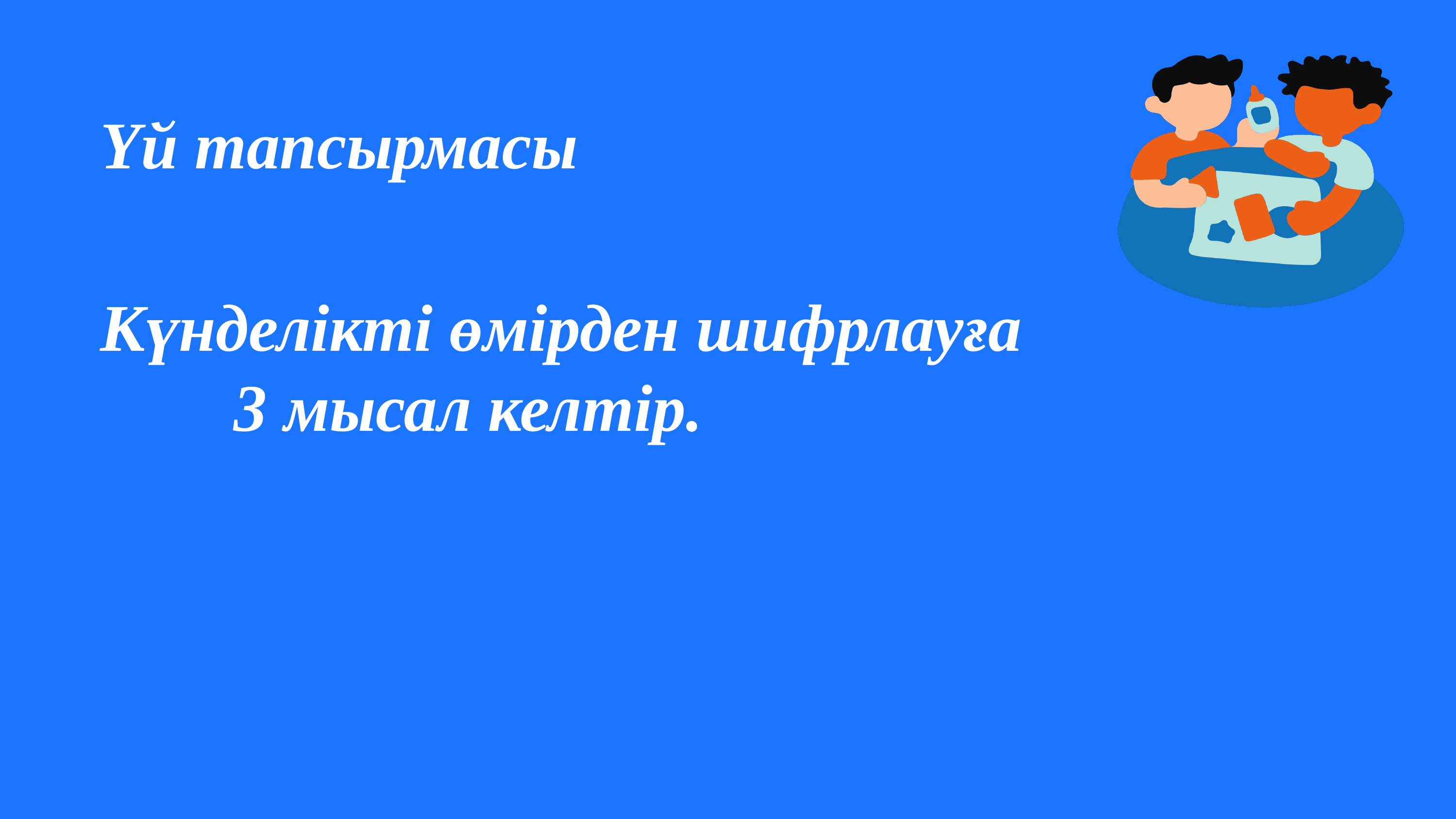

Үй тапсырмасы

Күнделікті өмірден шифрлауға                   3 мысал келтір.